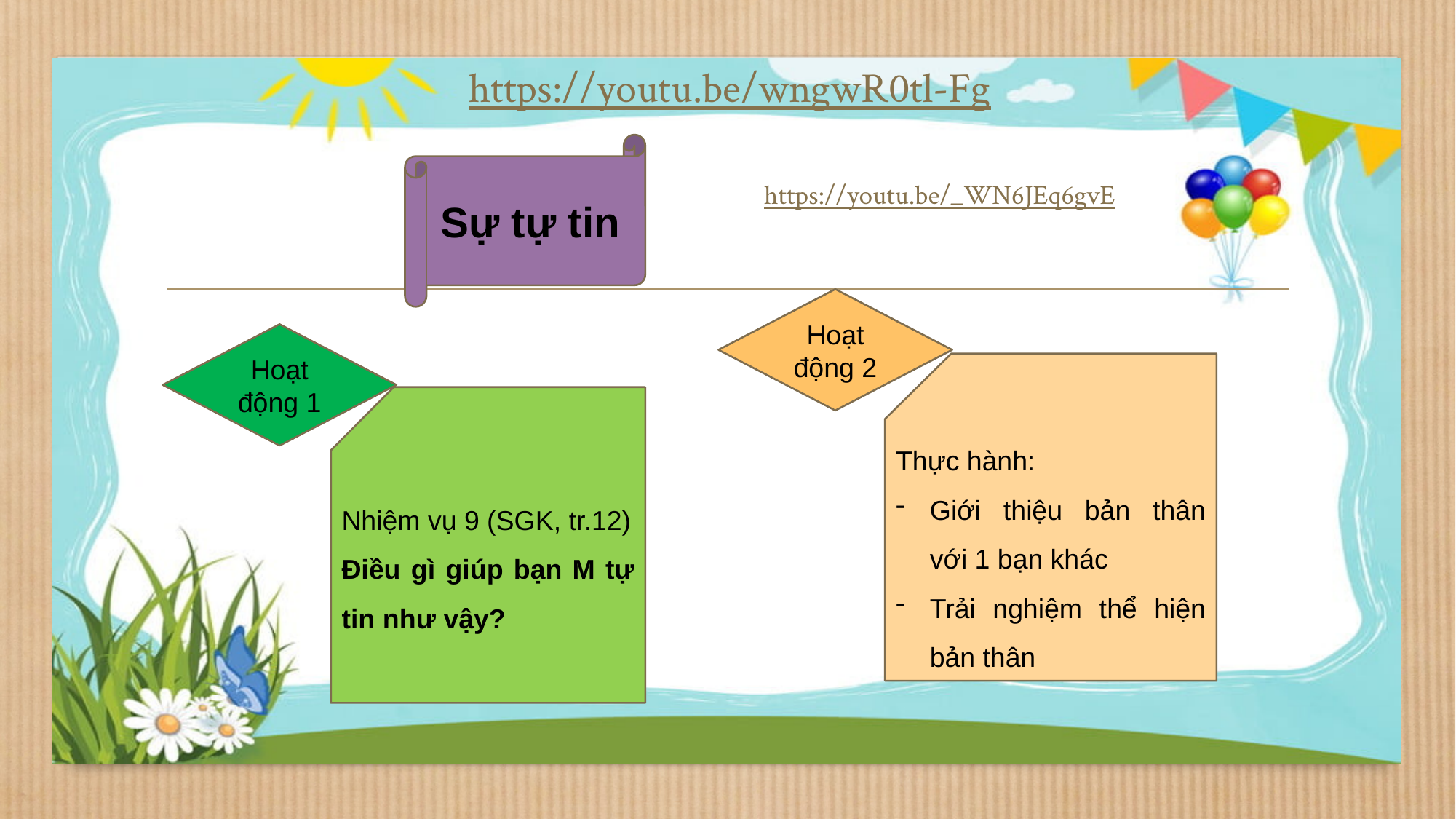

https://youtu.be/wngwR0tl-Fg

Sự tự tin
https://youtu.be/_WN6JEq6gvE

Hoạt động 2
Hoạt động 1
Thực hành:
Giới thiệu bản thân với 1 bạn khác
Trải nghiệm thể hiện bản thân
Nhiệm vụ 9 (SGK, tr.12)
Điều gì giúp bạn M tự tin như vậy?